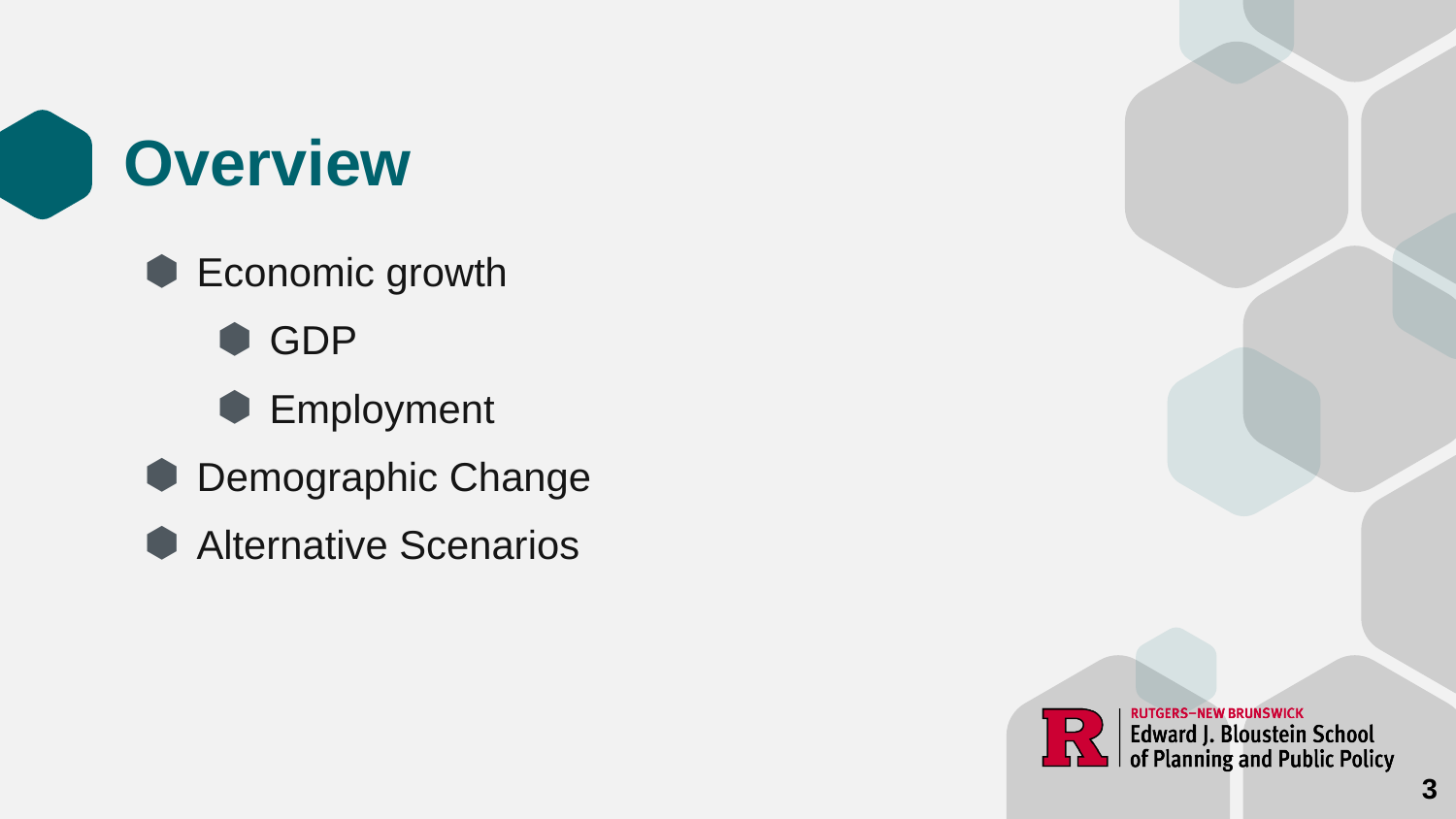

# Overview
Economic growth
GDP
Employment
Demographic Change
Alternative Scenarios
3